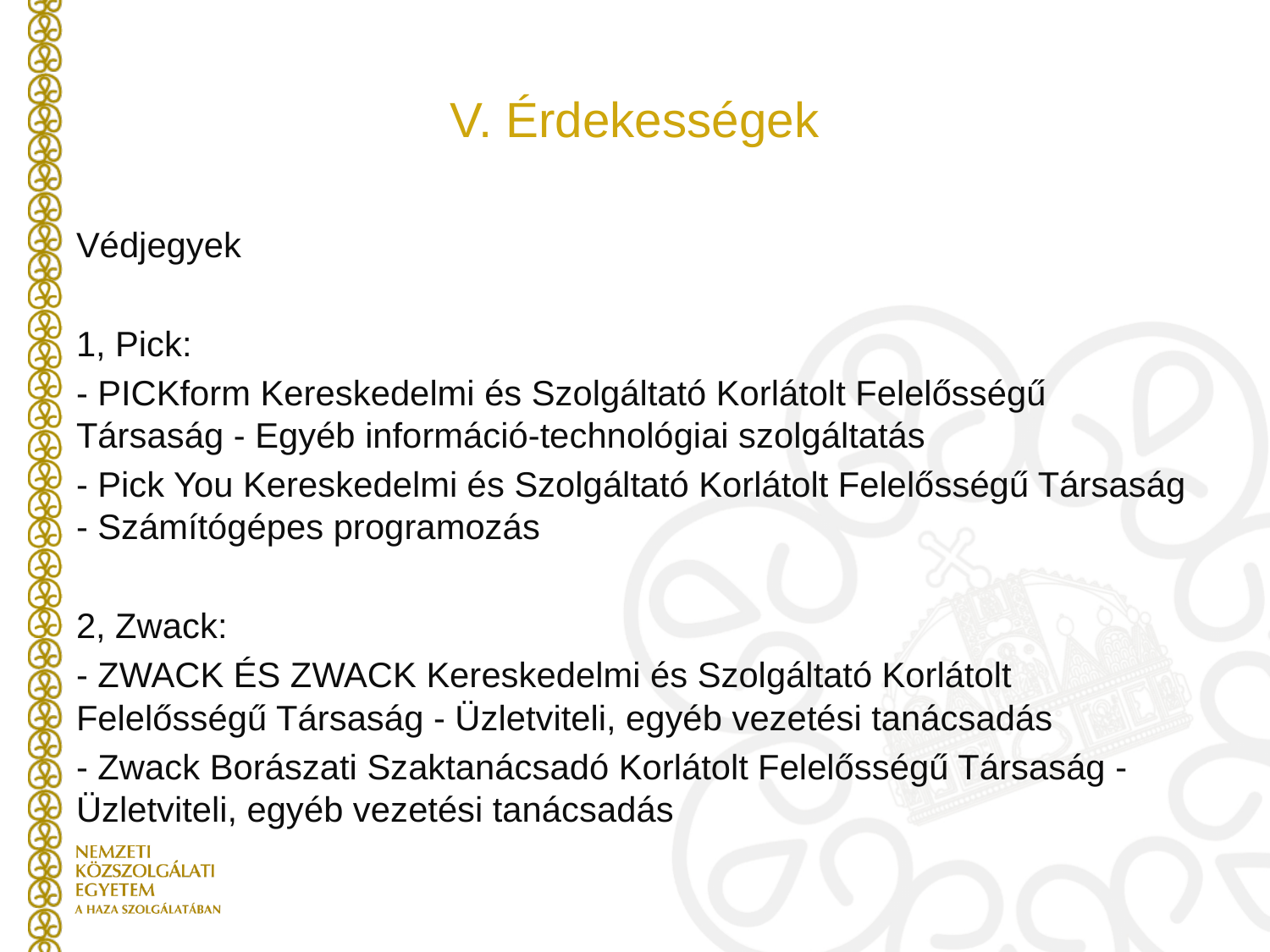

# V. Érdekességek
Védjegyek

1, Pick:
- PICKform Kereskedelmi és Szolgáltató Korlátolt Felelősségű Társaság - Egyéb információ-technológiai szolgáltatás
- Pick You Kereskedelmi és Szolgáltató Korlátolt Felelősségű Társaság - Számítógépes programozás

2, Zwack:
- ZWACK ÉS ZWACK Kereskedelmi és Szolgáltató Korlátolt Felelősségű Társaság - Üzletviteli, egyéb vezetési tanácsadás
- Zwack Borászati Szaktanácsadó Korlátolt Felelősségű Társaság - Üzletviteli, egyéb vezetési tanácsadás